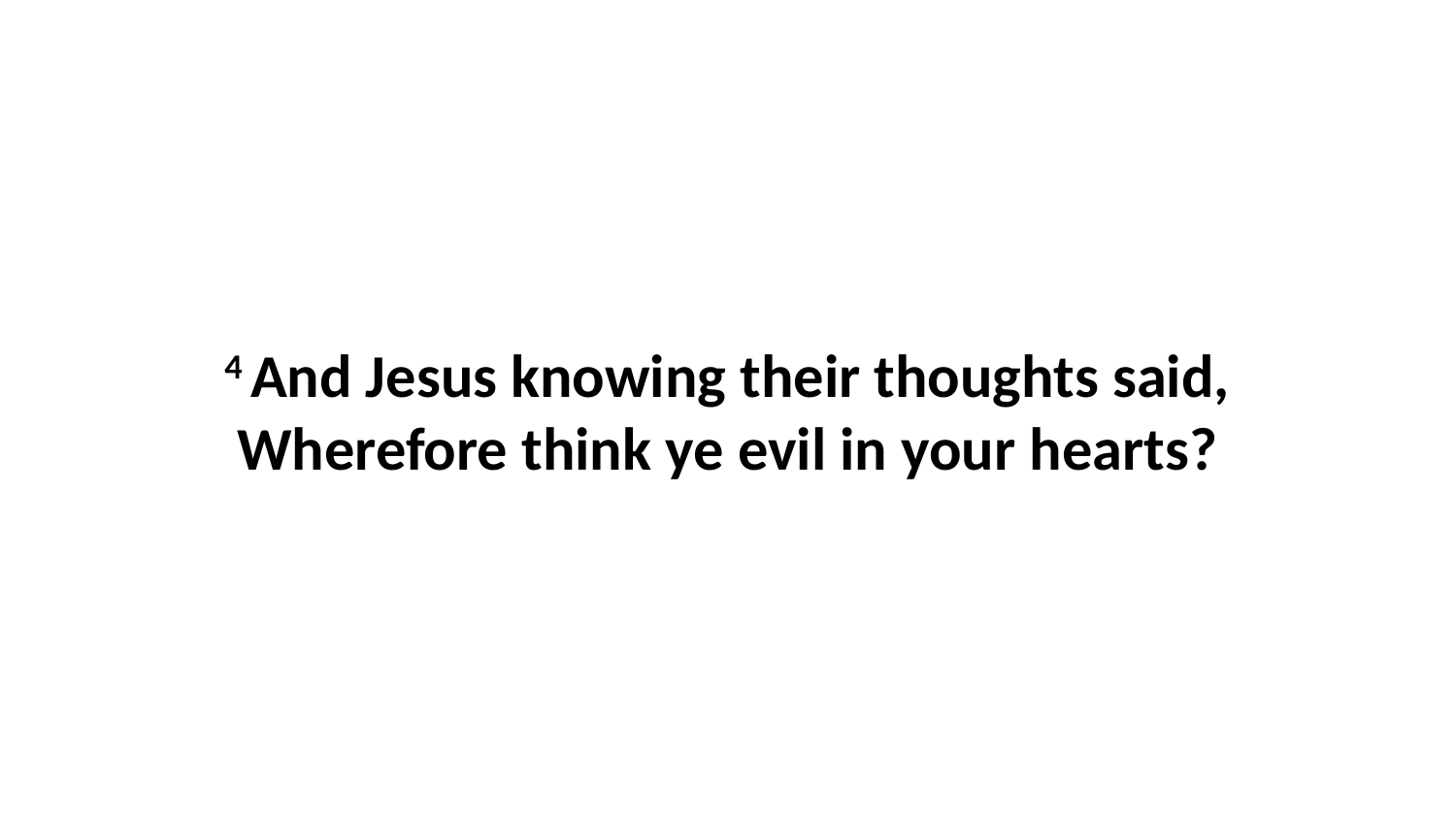

4 And Jesus knowing their thoughts said, Wherefore think ye evil in your hearts?